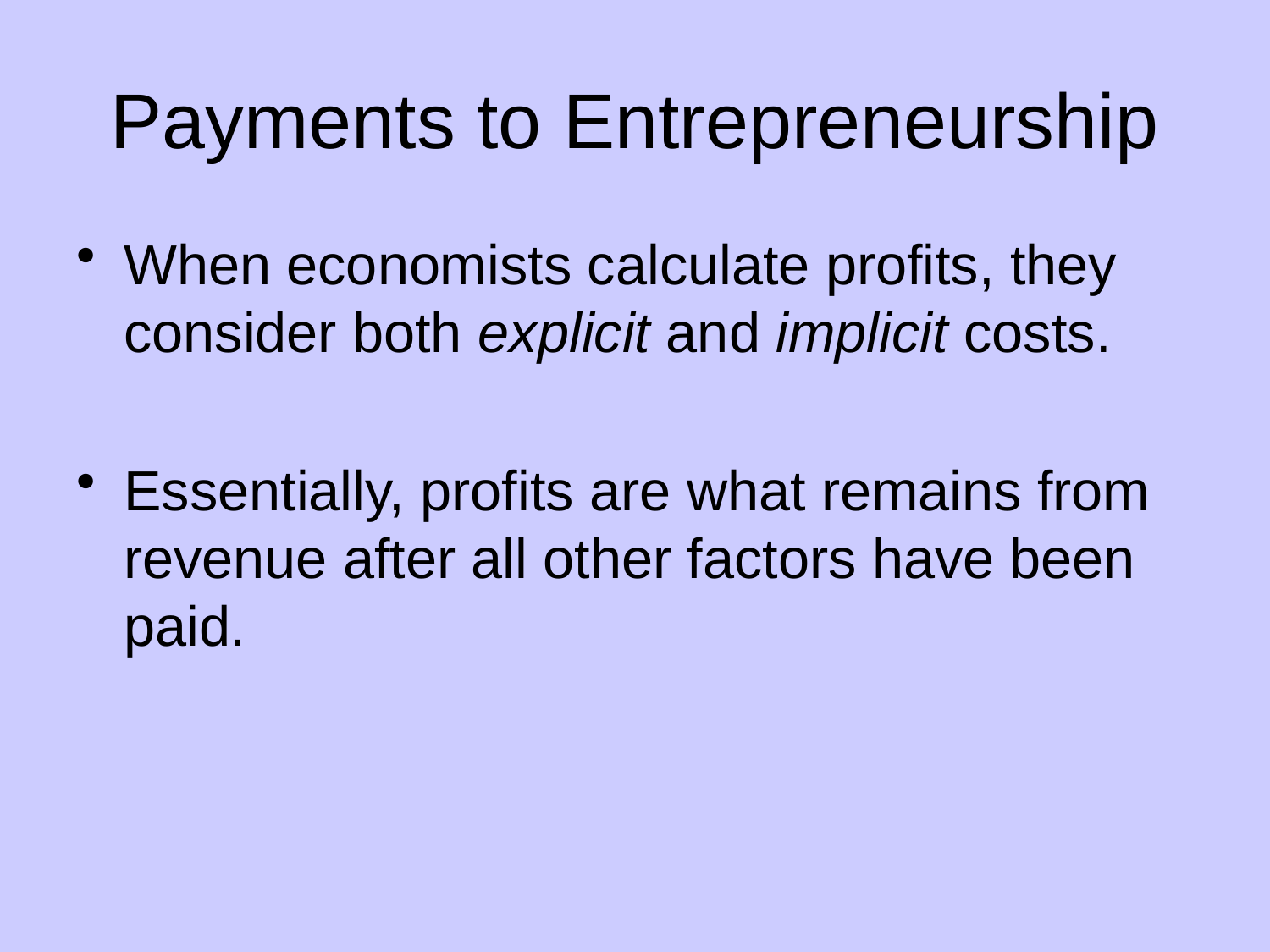

# Payments to Entrepreneurship
When economists calculate profits, they consider both explicit and implicit costs.

Essentially, profits are what remains from revenue after all other factors have been paid.